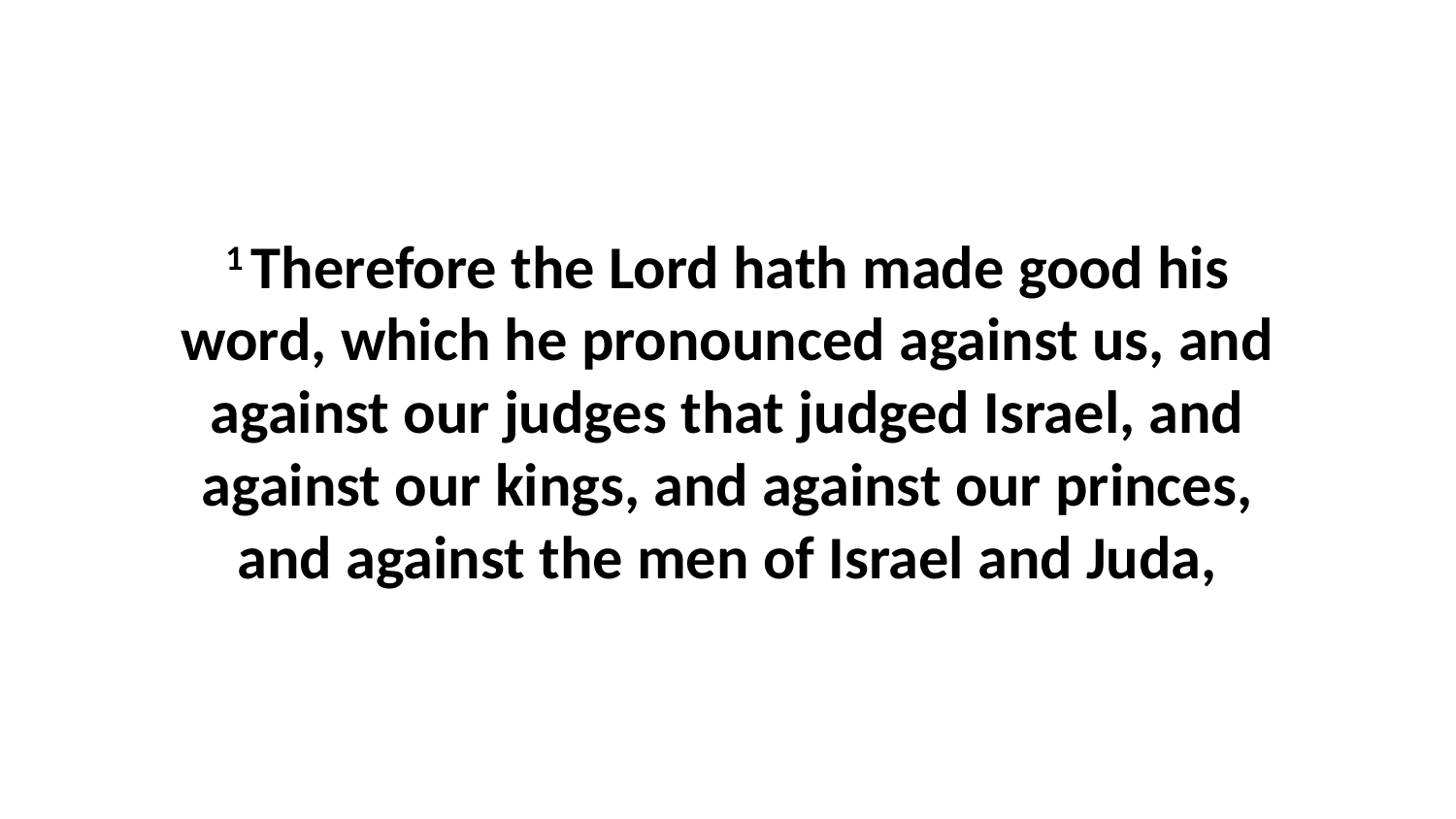

1 Therefore the Lord hath made good his word, which he pronounced against us, and against our judges that judged Israel, and against our kings, and against our princes, and against the men of Israel and Juda,